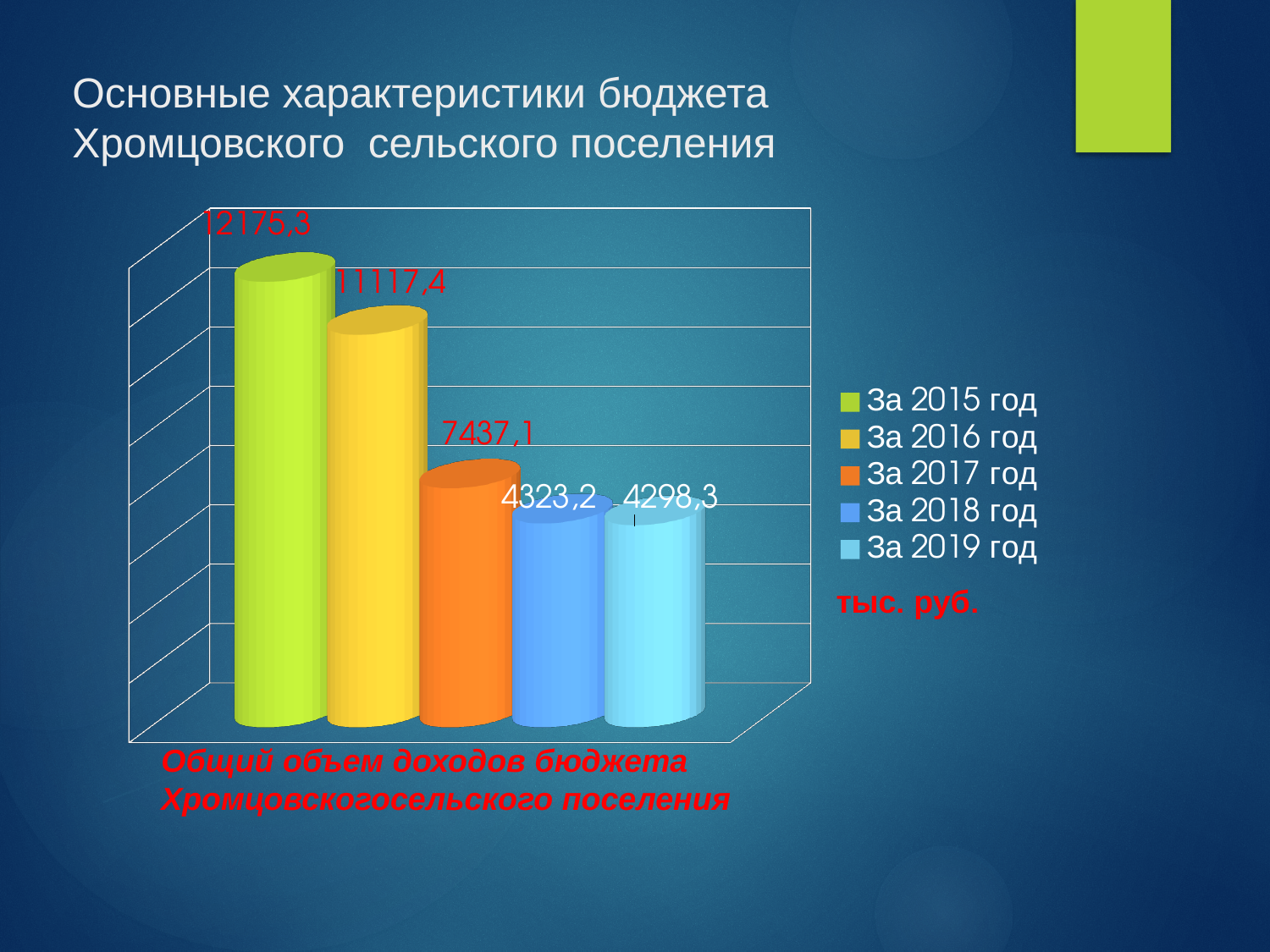

# Основные характеристики бюджета Хромцовского  сельского поселения

[unsupported chart]

тыс. руб.
Общий объем доходов бюджета
Хромцовскогосельского поселения